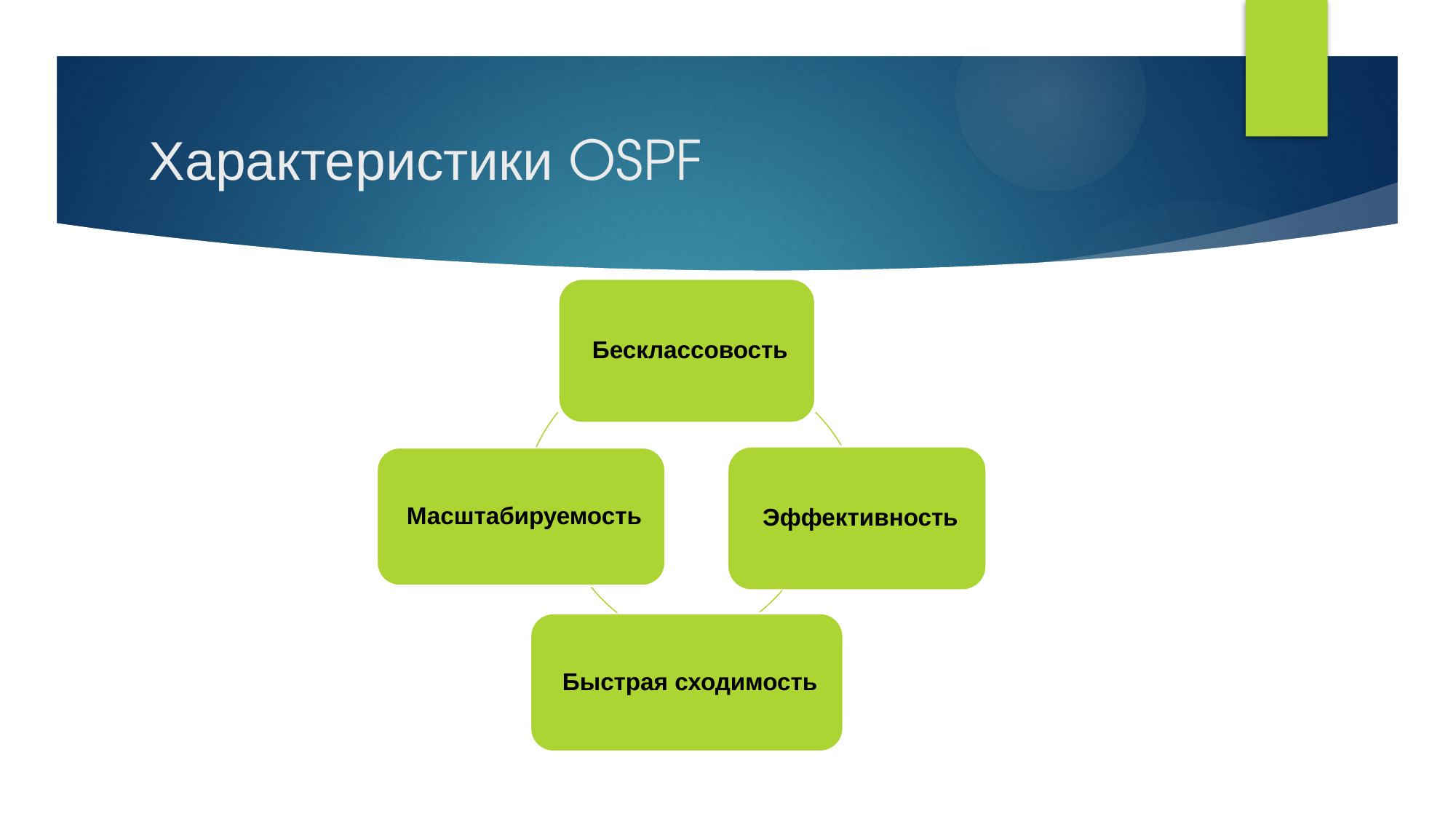

# Характеристики OSPF
Бесклассовость
Эффективность
Быстрая сходимость
Масштабируемость